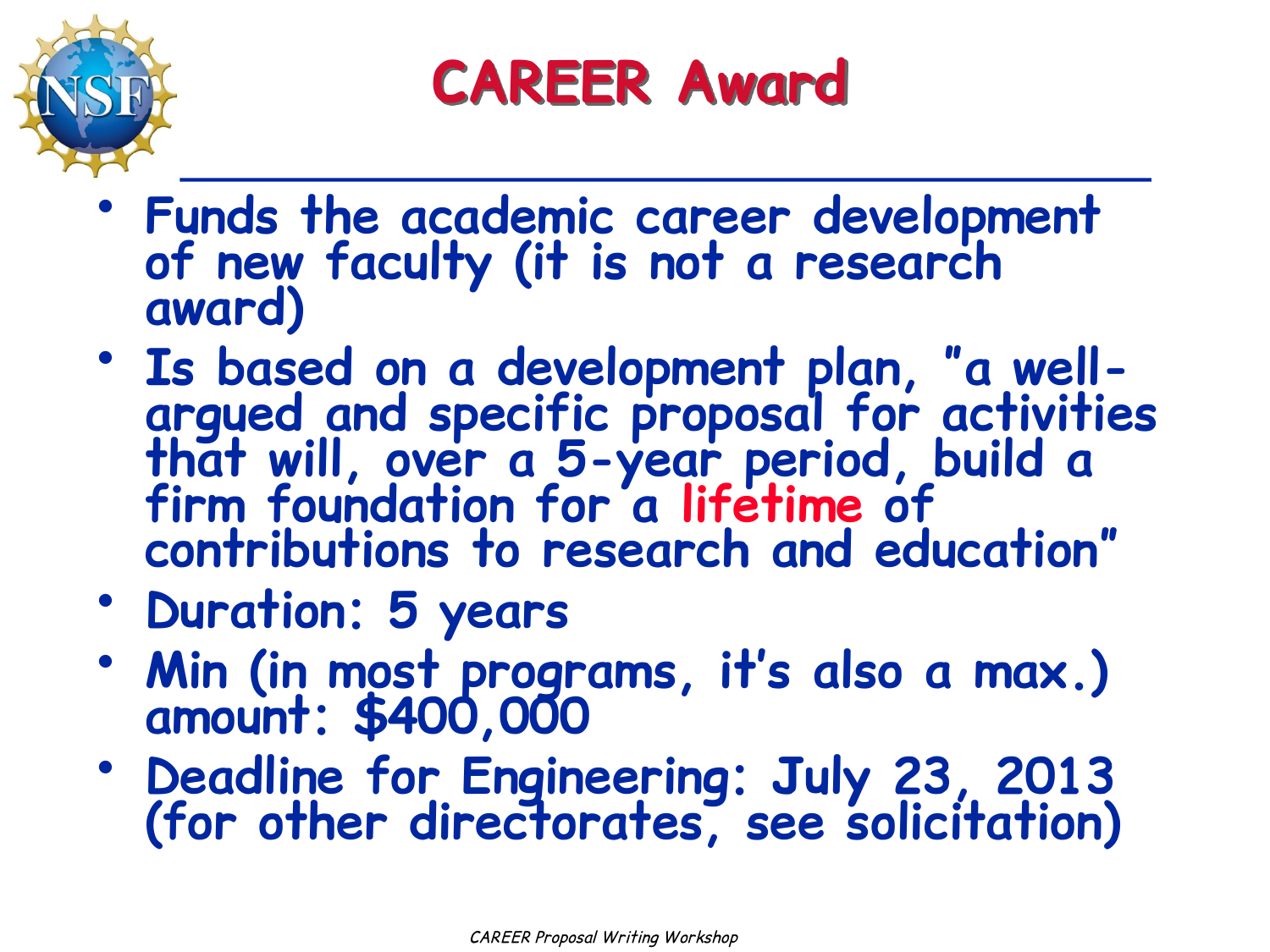

# CAREER Award
Funds the academic career development of new faculty (it is not a research award)
Is based on a development plan, ”a well-argued and specific proposal for activities that will, over a 5-year period, build a firm foundation for a lifetime of contributions to research and education”
Duration: 5 years
Min (in most programs, it’s also a max.) amount: $400,000
Deadline for Engineering: July 23, 2013 (for other directorates, see solicitation)